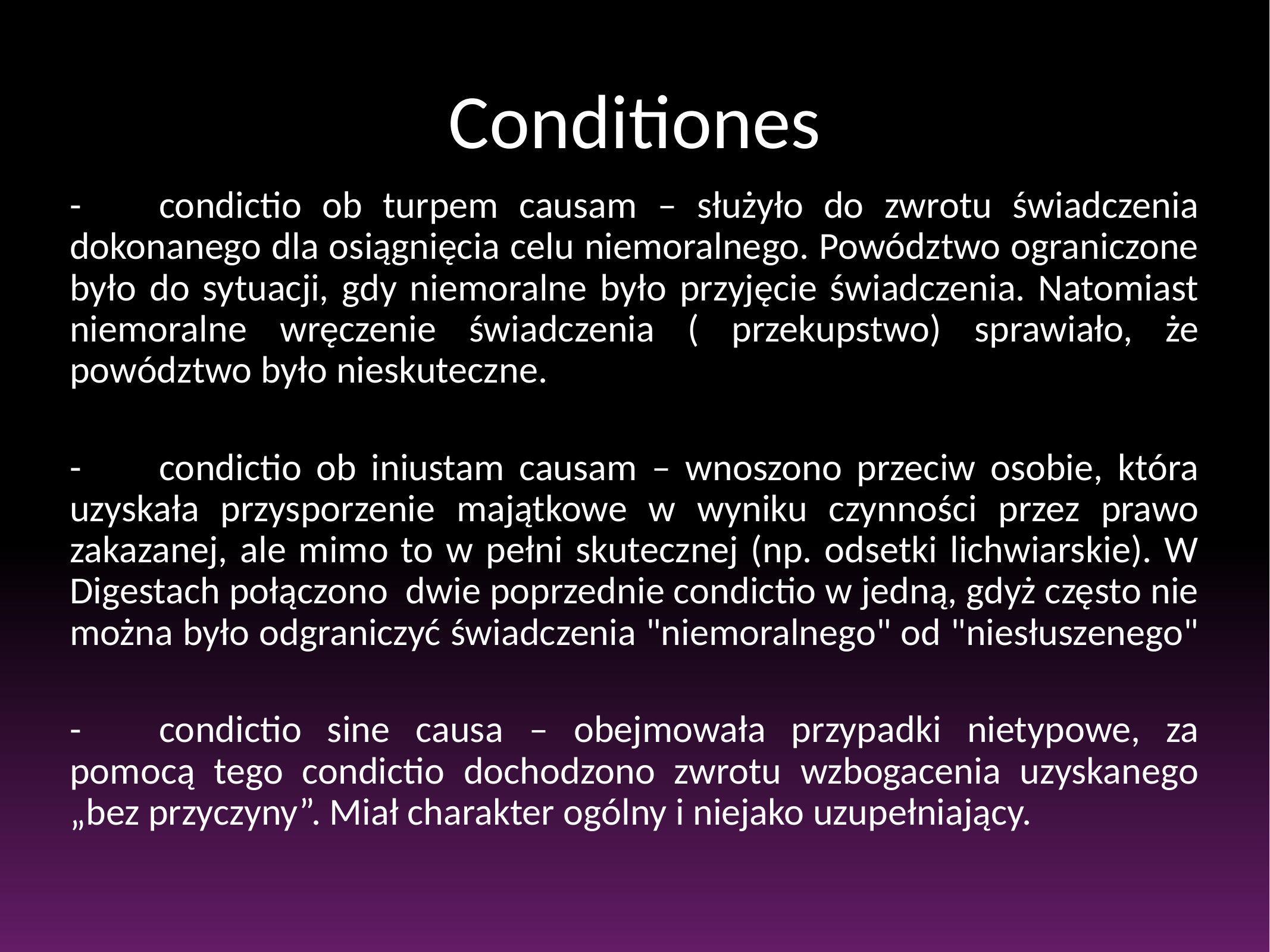

# Conditiones
-	condictio ob turpem causam – służyło do zwrotu świadczenia dokonanego dla osiągnięcia celu niemoralnego. Powództwo ograniczone było do sytuacji, gdy niemoralne było przyjęcie świadczenia. Natomiast niemoralne wręczenie świadczenia ( przekupstwo) sprawiało, że powództwo było nieskuteczne.

-	condictio ob iniustam causam – wnoszono przeciw osobie, która uzyskała przysporzenie majątkowe w wyniku czynności przez prawo zakazanej, ale mimo to w pełni skutecznej (np. odsetki lichwiarskie). W Digestach połączono  dwie poprzednie condictio w jedną, gdyż często nie można było odgraniczyć świadczenia "niemoralnego" od "niesłuszenego"

-	condictio sine causa – obejmowała przypadki nietypowe, za pomocą tego condictio dochodzono zwrotu wzbogacenia uzyskanego „bez przyczyny”. Miał charakter ogólny i niejako uzupełniający.